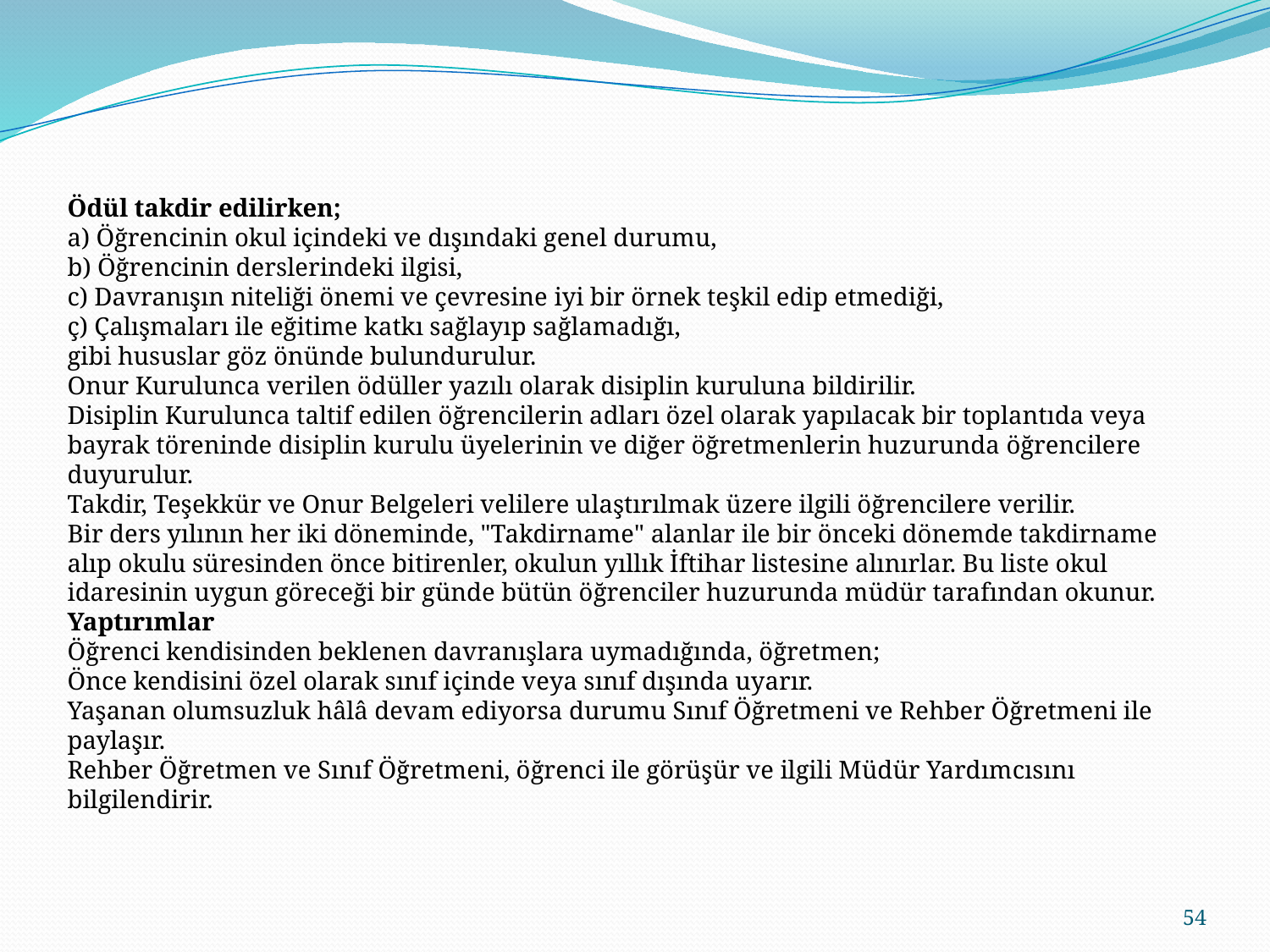

Ödül takdir edilirken;
a) Öğrencinin okul içindeki ve dışındaki genel durumu,
b) Öğrencinin derslerindeki ilgisi,
c) Davranışın niteliği önemi ve çevresine iyi bir örnek teşkil edip etmediği,
ç) Çalışmaları ile eğitime katkı sağlayıp sağlamadığı,
gibi hususlar göz önünde bulundurulur.
Onur Kurulunca verilen ödüller yazılı olarak disiplin kuruluna bildirilir.
Disiplin Kurulunca taltif edilen öğrencilerin adları özel olarak yapılacak bir toplantıda veya bayrak töreninde disiplin kurulu üyelerinin ve diğer öğretmenlerin huzurunda öğrencilere duyurulur.
Takdir, Teşekkür ve Onur Belgeleri velilere ulaştırılmak üzere ilgili öğrencilere verilir.
Bir ders yılının her iki döneminde, "Takdirname" alanlar ile bir önceki dönemde takdirname alıp okulu süresinden önce bitirenler, okulun yıllık İftihar listesine alınırlar. Bu liste okul idaresinin uygun göreceği bir günde bütün öğrenciler huzurunda müdür tarafından okunur.
Yaptırımlar
Öğrenci kendisinden beklenen davranışlara uymadığında, öğretmen;
Önce kendisini özel olarak sınıf içinde veya sınıf dışında uyarır.
Yaşanan olumsuzluk hâlâ devam ediyorsa durumu Sınıf Öğretmeni ve Rehber Öğretmeni ile paylaşır.
Rehber Öğretmen ve Sınıf Öğretmeni, öğrenci ile görüşür ve ilgili Müdür Yardımcısını bilgilendirir.

54